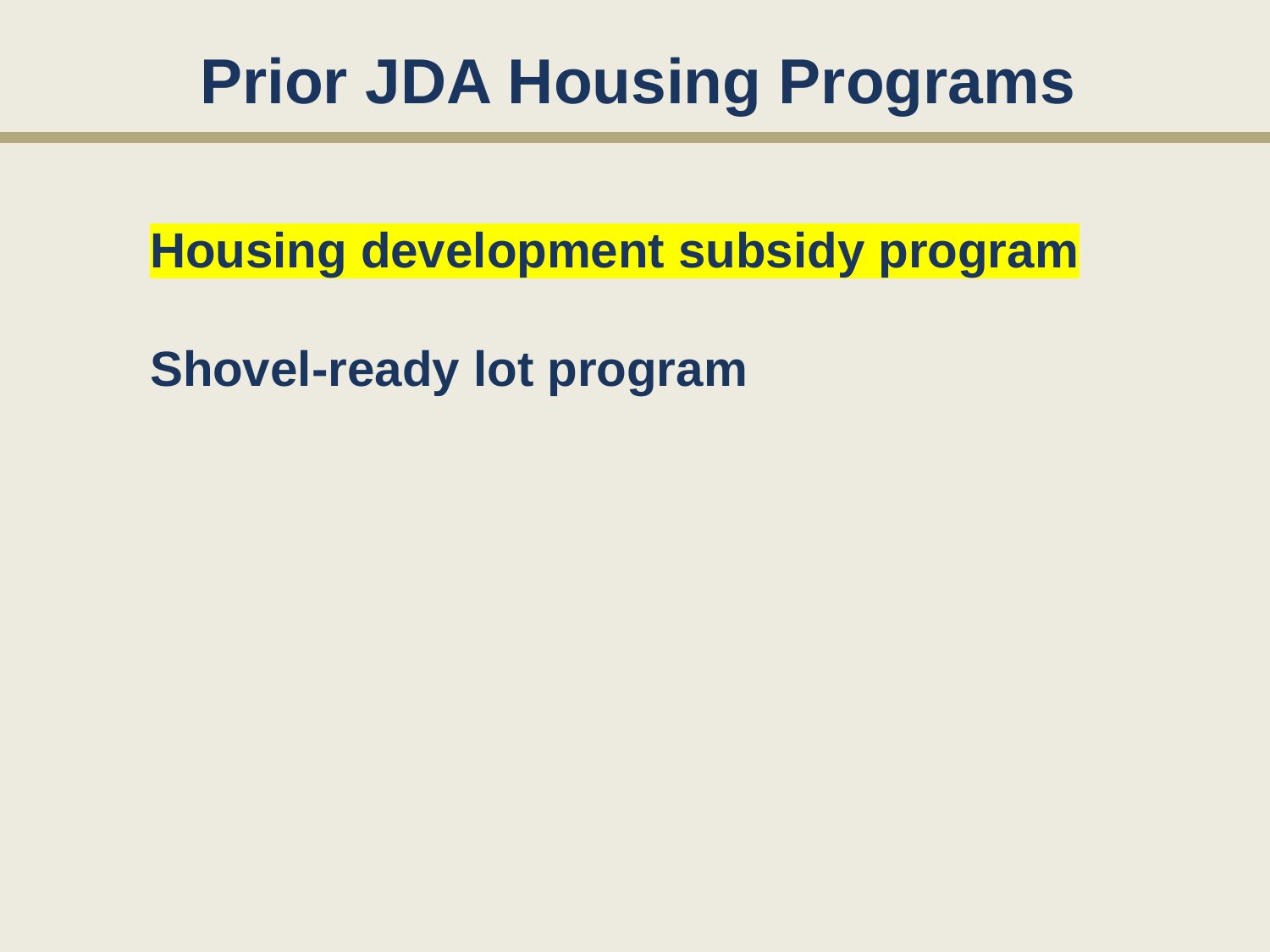

# Prior JDA Housing Programs

Housing development subsidy program

Shovel-ready lot program